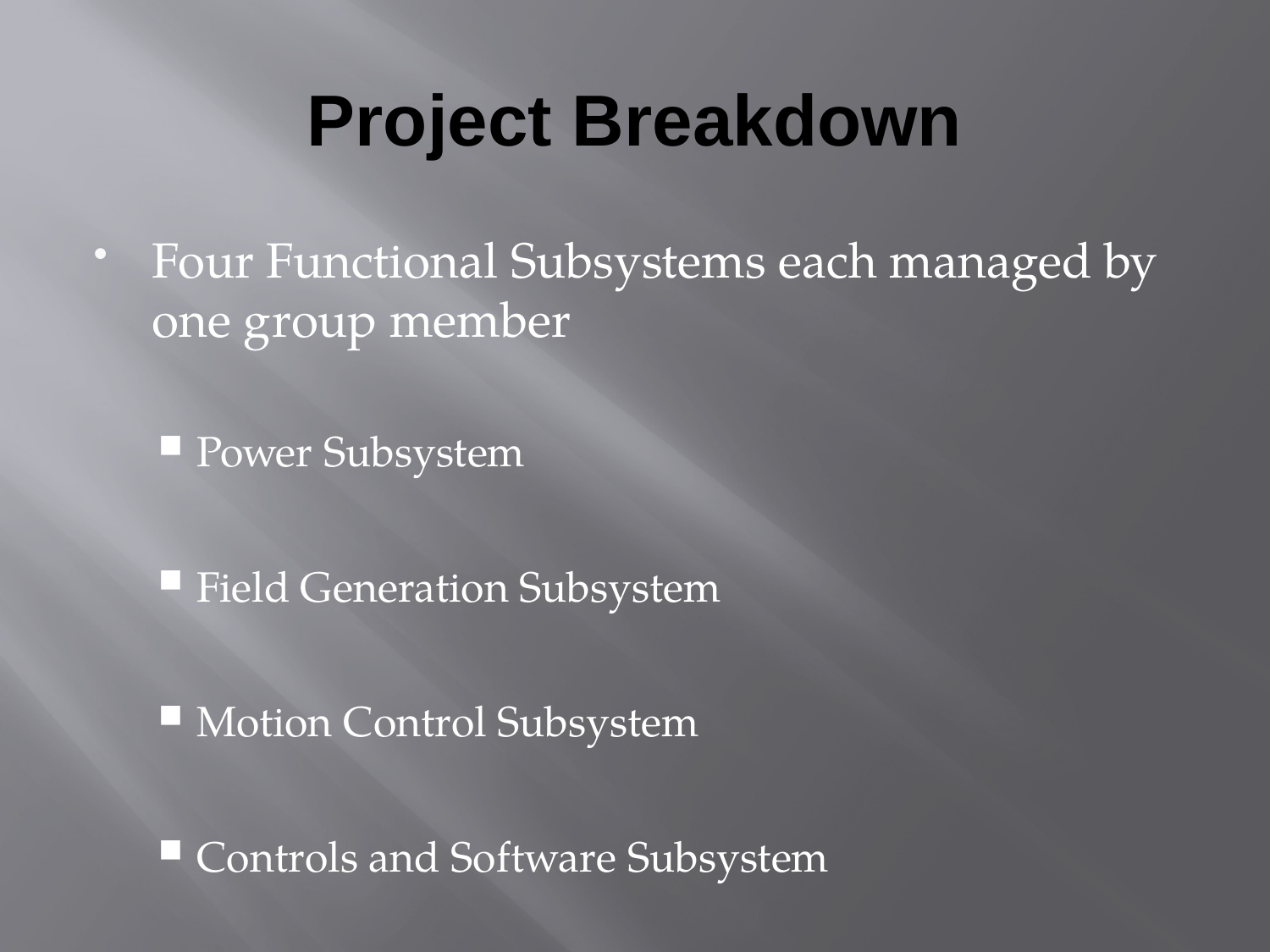

# Project Breakdown
Four Functional Subsystems each managed by one group member

Power Subsystem

Field Generation Subsystem

Motion Control Subsystem

Controls and Software Subsystem